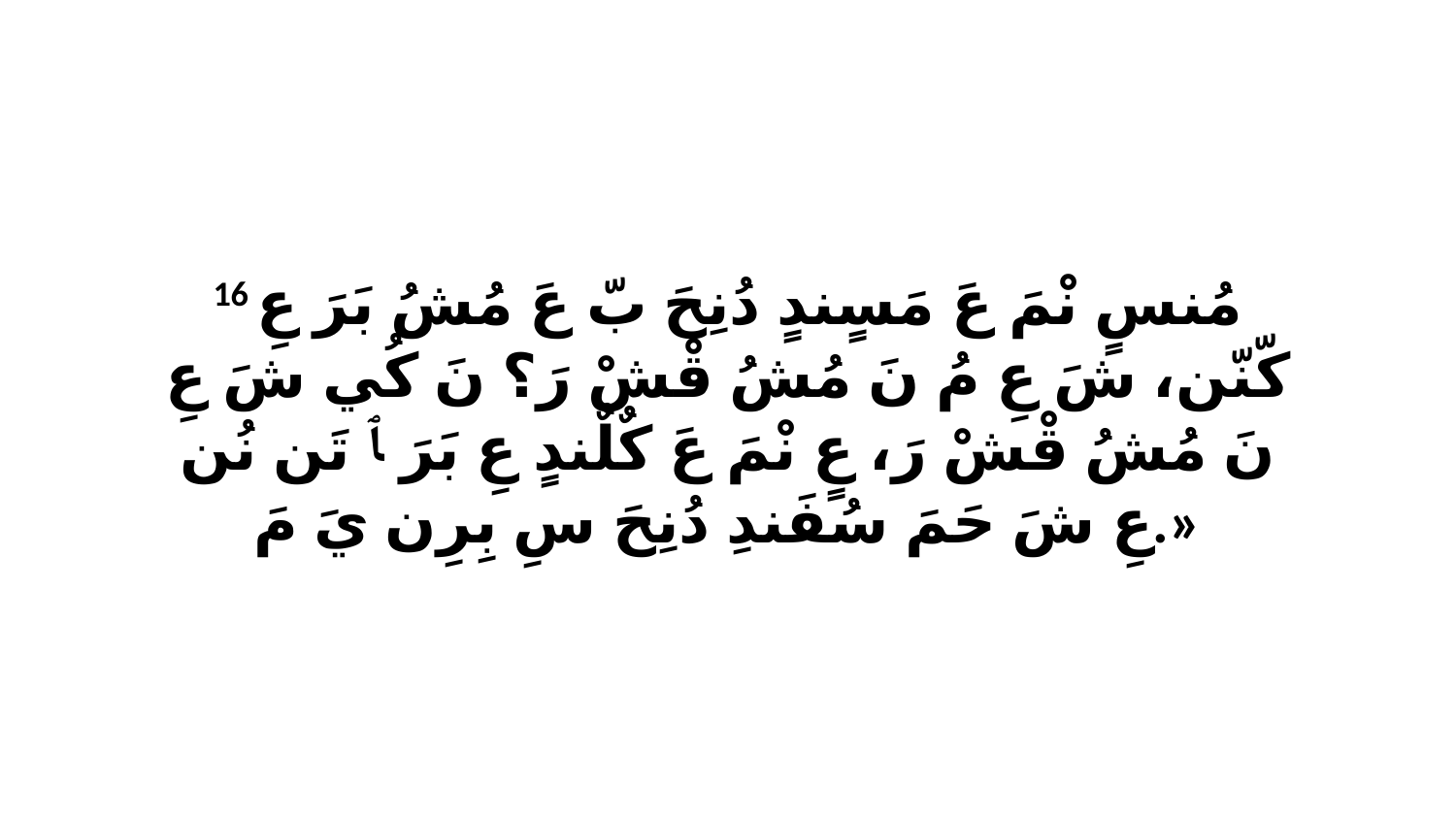

16 مُنسٍ نْمَ عَ مَسٍندٍ دُنِحَ بّ عَ مُشُ بَرَ عِ كّنّن، شَ عِ مُ نَ مُشُ قْشْ رَ؟ نَ كُي شَ عِ نَ مُشُ قْشْ رَ، عٍ نْمَ عَ كٌلٌندٍ عِ بَرَ ﭑ تَن نُن عِ شَ حَمَ سُفَندِ دُنِحَ سِ بِرِن يَ مَ.»